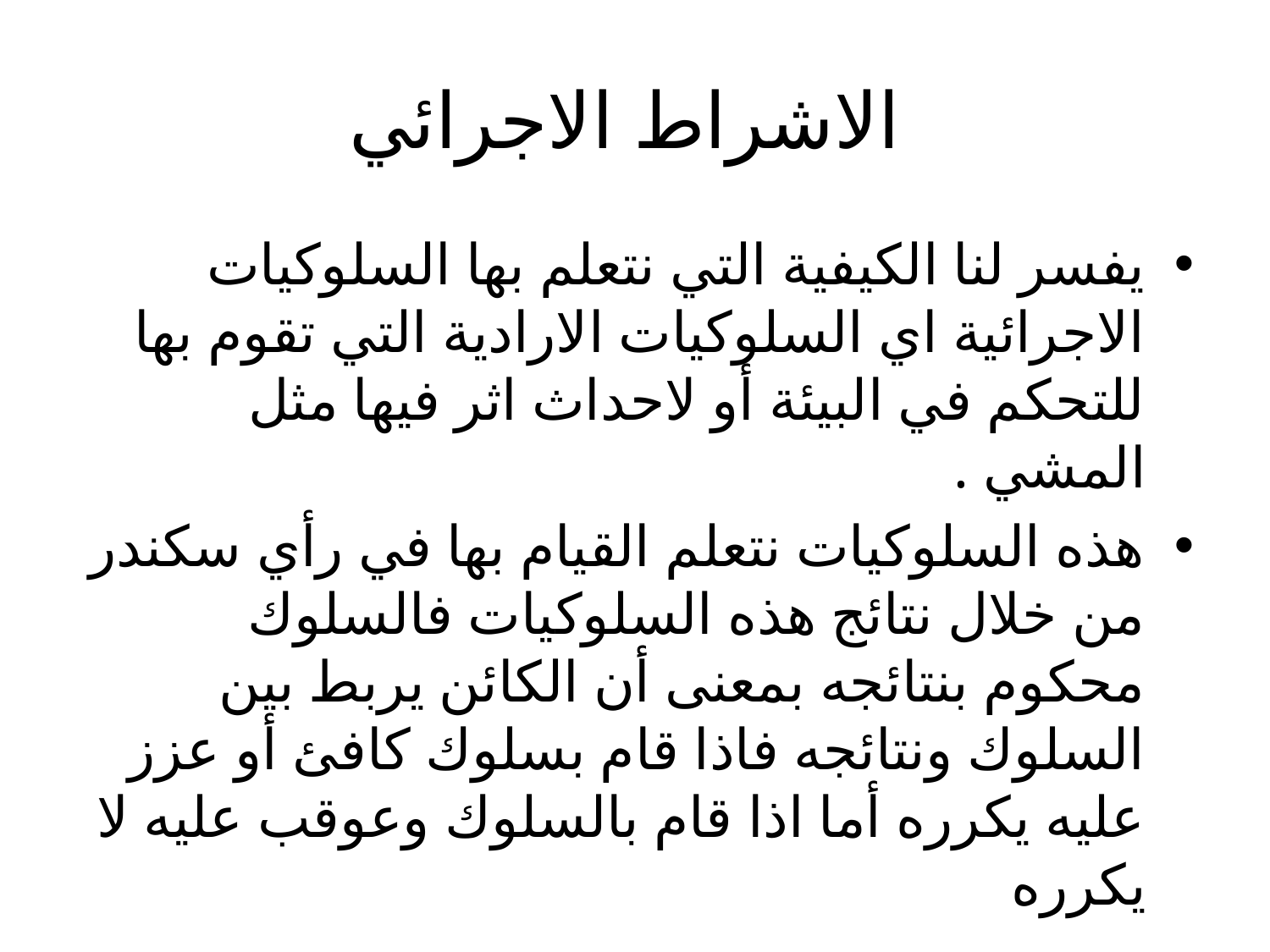

# الاشراط الاجرائي
يفسر لنا الكيفية التي نتعلم بها السلوكيات الاجرائية اي السلوكيات الارادية التي تقوم بها للتحكم في البيئة أو لاحداث اثر فيها مثل المشي .
هذه السلوكيات نتعلم القيام بها في رأي سكندر من خلال نتائج هذه السلوكيات فالسلوك محكوم بنتائجه بمعنى أن الكائن يربط بين السلوك ونتائجه فاذا قام بسلوك كافئ أو عزز عليه يكرره أما اذا قام بالسلوك وعوقب عليه لا يكرره